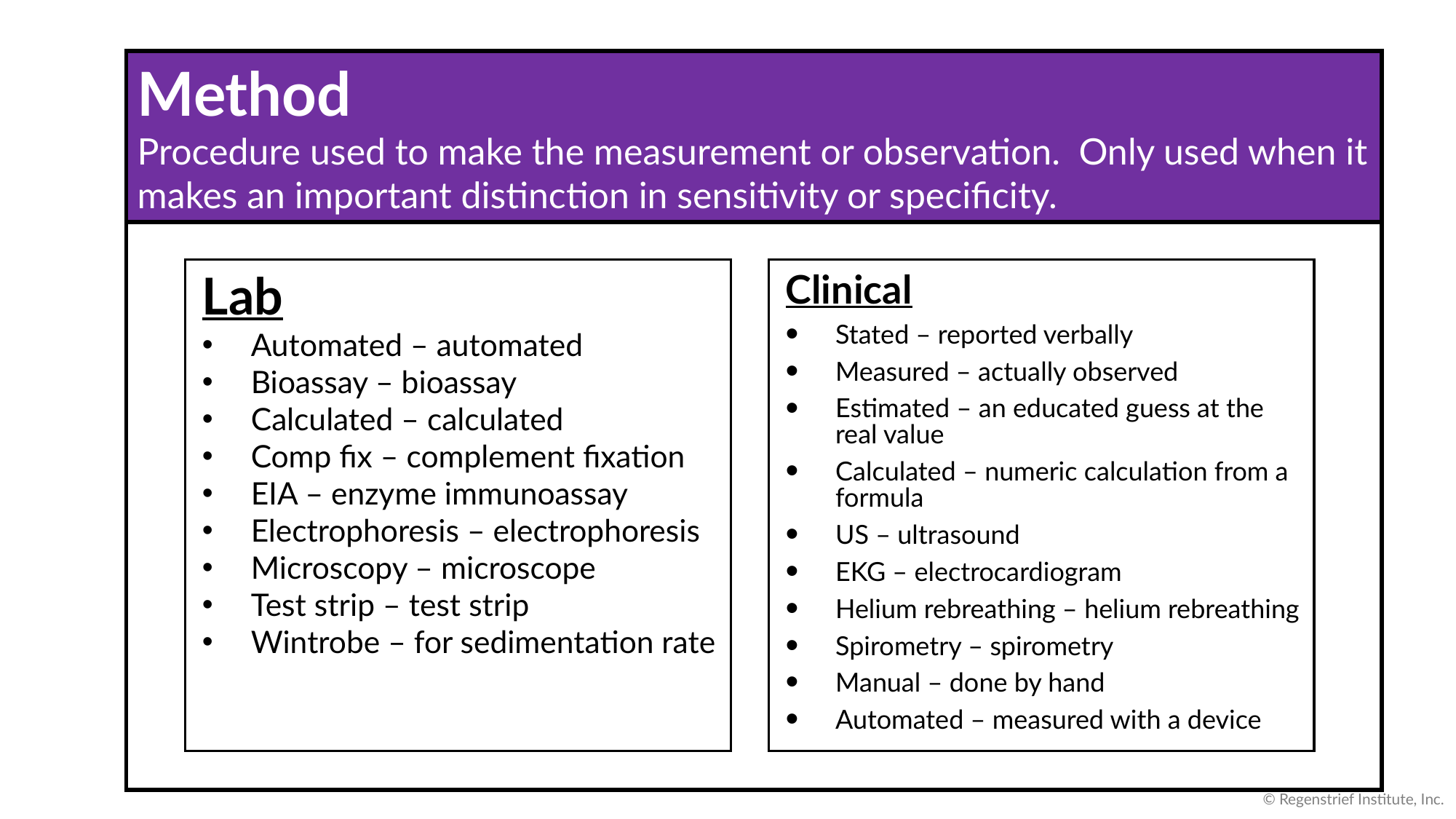

| Method Procedure used to make the measurement or observation. Only used when it makes an important distinction in sensitivity or specificity. |
| --- |
|  |
Lab
Automated – automated
Bioassay – bioassay
Calculated – calculated
Comp fix – complement fixation
EIA – enzyme immunoassay
Electrophoresis – electrophoresis
Microscopy – microscope
Test strip – test strip
Wintrobe – for sedimentation rate
Clinical
Stated – reported verbally
Measured – actually observed
Estimated – an educated guess at the real value
Calculated – numeric calculation from a formula
US – ultrasound
EKG – electrocardiogram
Helium rebreathing – helium rebreathing
Spirometry – spirometry
Manual – done by hand
Automated – measured with a device
© Regenstrief Institute, Inc.